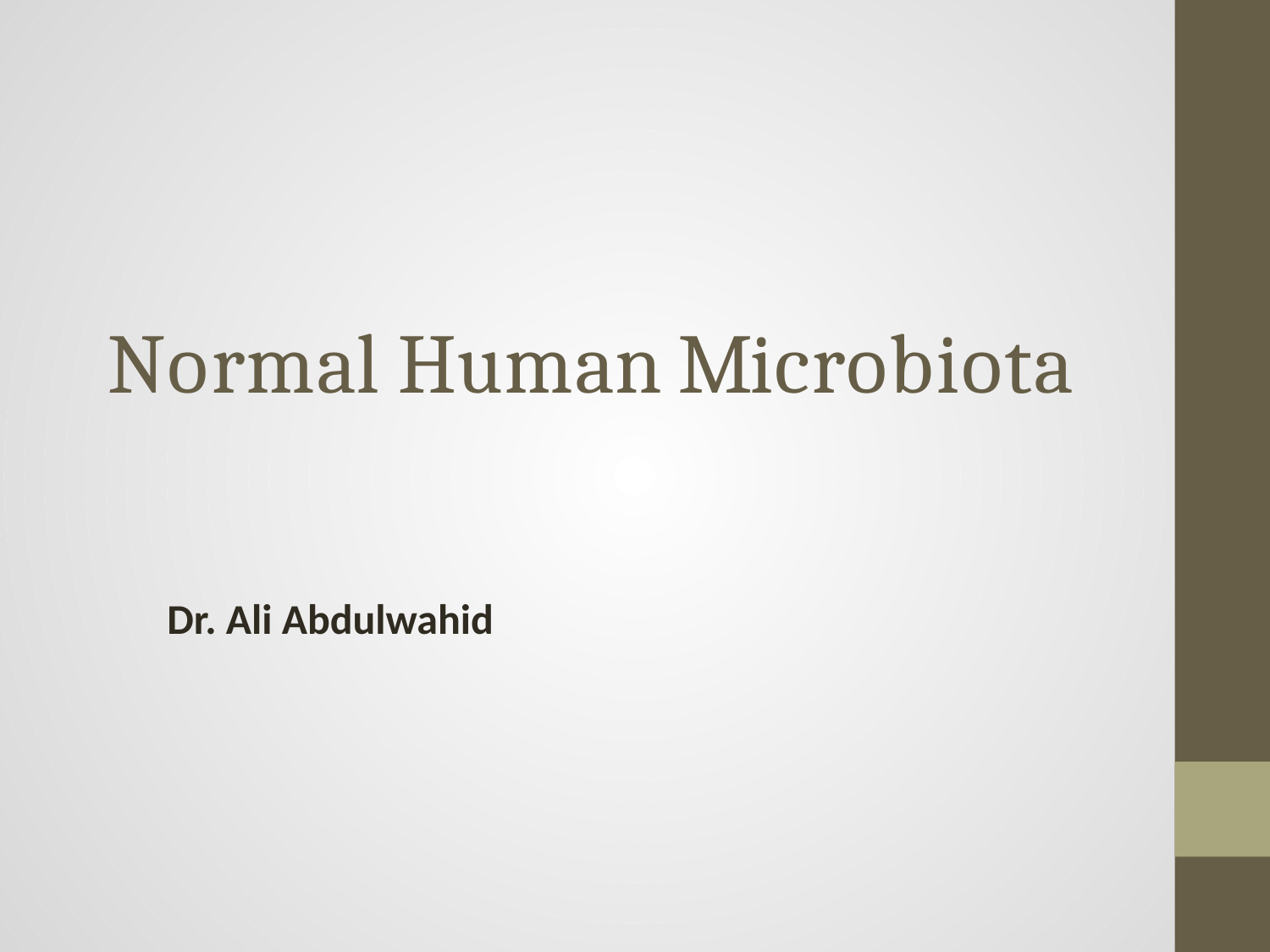

# Normal Human Microbiota
Dr. Ali Abdulwahid